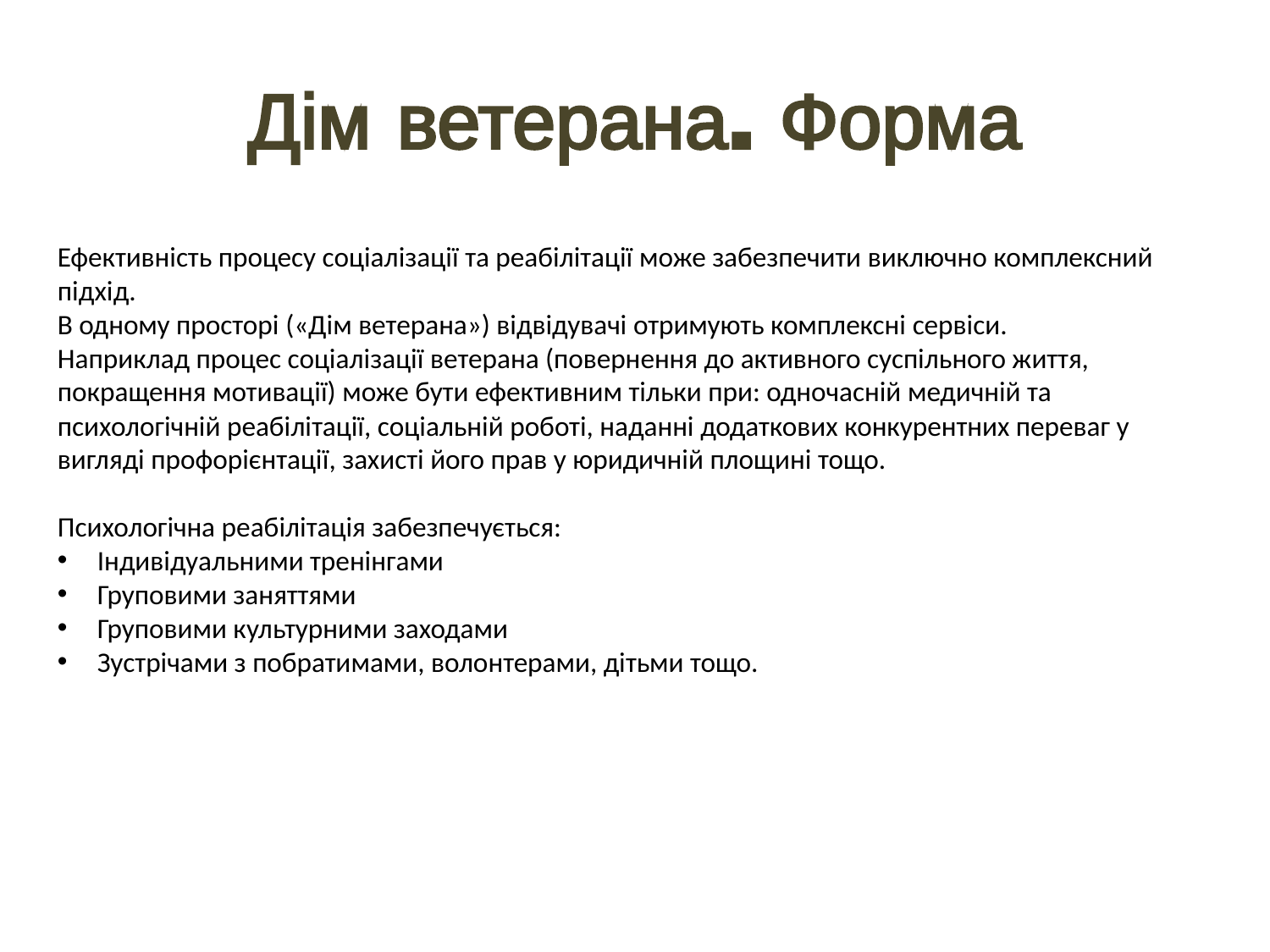

# Дім ветерана. Форма
Ефективність процесу соціалізації та реабілітації може забезпечити виключно комплексний підхід.
В одному просторі («Дім ветерана») відвідувачі отримують комплексні сервіси.
Наприклад процес соціалізації ветерана (повернення до активного суспільного життя, покращення мотивації) може бути ефективним тільки при: одночасній медичній та психологічній реабілітації, соціальній роботі, наданні додаткових конкурентних переваг у вигляді профорієнтації, захисті його прав у юридичній площині тощо.

Психологічна реабілітація забезпечується:
Індивідуальними тренінгами
Груповими заняттями
Груповими культурними заходами
Зустрічами з побратимами, волонтерами, дітьми тощо.